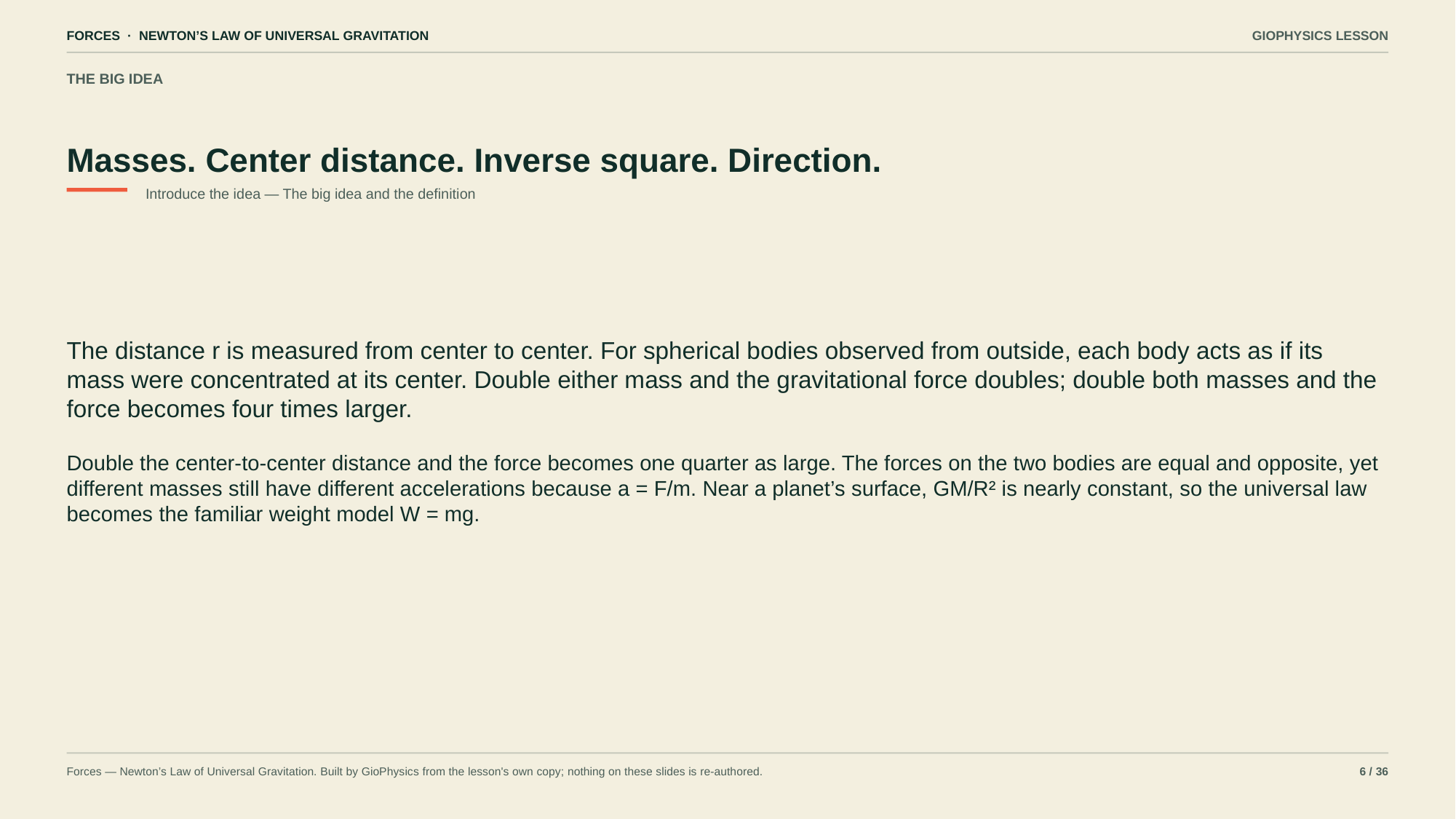

FORCES  ·  NEWTON’S LAW OF UNIVERSAL GRAVITATION
GIOPHYSICS LESSON

THE BIG IDEA
Masses. Center distance. Inverse square. Direction.
Introduce the idea — The big idea and the definition

The distance r is measured from center to center. For spherical bodies observed from outside, each body acts as if its mass were concentrated at its center. Double either mass and the gravitational force doubles; double both masses and the force becomes four times larger.
Double the center-to-center distance and the force becomes one quarter as large. The forces on the two bodies are equal and opposite, yet different masses still have different accelerations because a = F/m. Near a planet’s surface, GM/R² is nearly constant, so the universal law becomes the familiar weight model W = mg.

Forces — Newton’s Law of Universal Gravitation. Built by GioPhysics from the lesson's own copy; nothing on these slides is re-authored.
6 / 36